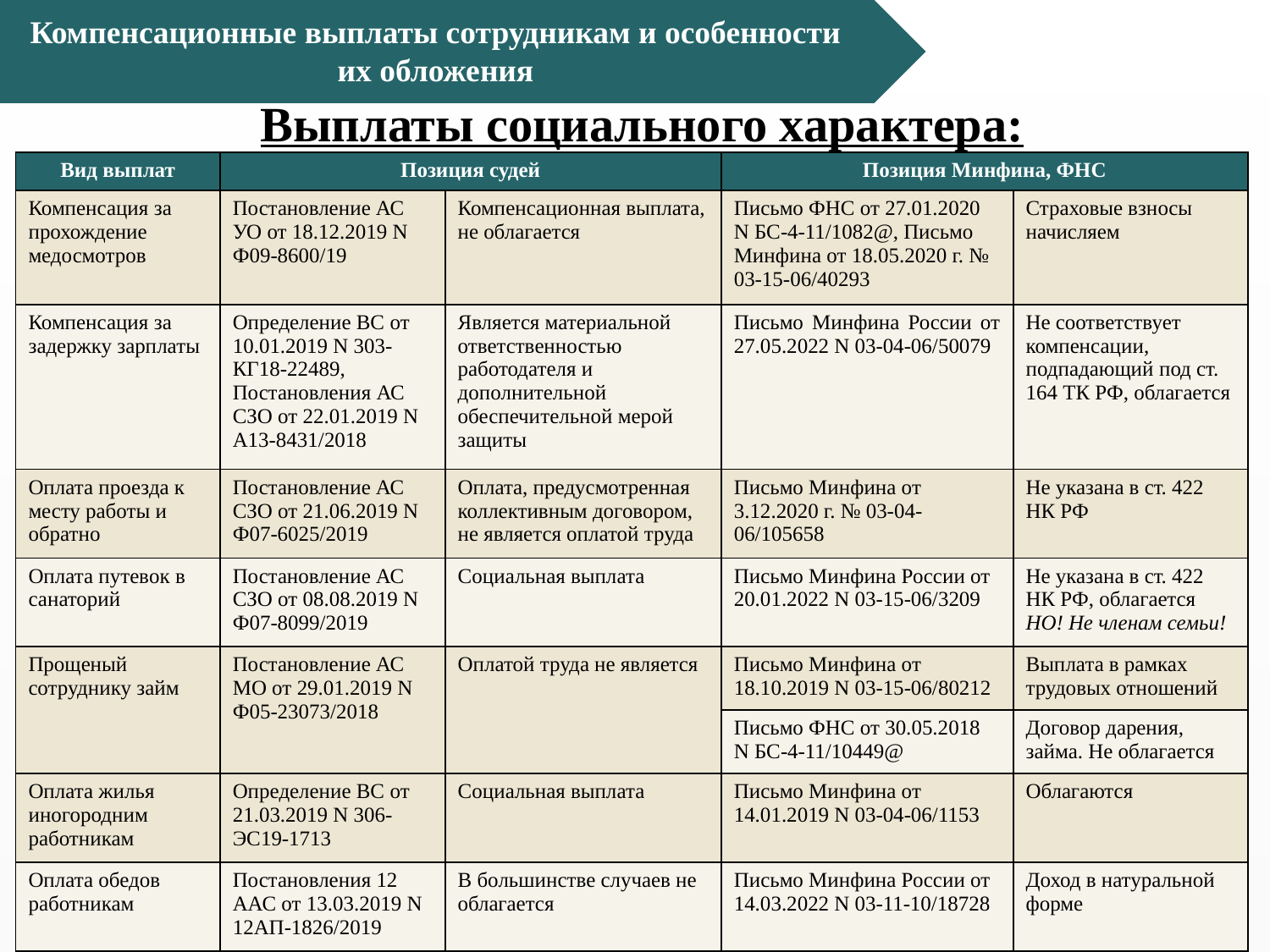

Компенсационные выплаты сотрудникам и особенности их обложения
# Выплаты социального характера:
| Вид выплат | Позиция судей | Позиция судей | Позиция Минфина, ФНС | Позиция Минфина, ФНС |
| --- | --- | --- | --- | --- |
| Компенсация за прохождение медосмотров | Постановление АС УО от 18.12.2019 N Ф09-8600/19 | Компенсационная выплата, не облагается | Письмо ФНС от 27.01.2020 N БС-4-11/1082@, Письмо Минфина от 18.05.2020 г. № 03-15-06/40293 | Страховые взносы начисляем |
| Компенсация за задержку зарплаты | Определение ВС от 10.01.2019 N 303-КГ18-22489, Постановления АС СЗО от 22.01.2019 N А13-8431/2018 | Является материальной ответственностью работодателя и дополнительной обеспечительной мерой защиты | Письмо Минфина России от 27.05.2022 N 03-04-06/50079 | Не соответствует компенсации, подпадающий под ст. 164 ТК РФ, облагается |
| Оплата проезда к месту работы и обратно | Постановление АС СЗО от 21.06.2019 N Ф07-6025/2019 | Оплата, предусмотренная коллективным договором, не является оплатой труда | Письмо Минфина от 3.12.2020 г. № 03-04-06/105658 | Не указана в ст. 422 НК РФ |
| Оплата путевок в санаторий | Постановление АС СЗО от 08.08.2019 N Ф07-8099/2019 | Социальная выплата | Письмо Минфина России от 20.01.2022 N 03-15-06/3209 | Не указана в ст. 422 НК РФ, облагается НО! Не членам семьи! |
| Прощеный сотруднику займ | Постановление АС МО от 29.01.2019 N Ф05-23073/2018 | Оплатой труда не является | Письмо Минфина от 18.10.2019 N 03-15-06/80212 | Выплата в рамках трудовых отношений |
|  |  |  | Письмо ФНС от 30.05.2018 N БС-4-11/10449@ | Договор дарения, займа. Не облагается |
| Оплата жилья иногородним работникам | Определение ВС от 21.03.2019 N 306-ЭС19-1713 | Социальная выплата | Письмо Минфина от 14.01.2019 N 03-04-06/1153 | Облагаются |
| Оплата обедов работникам | Постановления 12 ААС от 13.03.2019 N 12АП-1826/2019 | В большинстве случаев не облагается | Письмо Минфина России от 14.03.2022 N 03-11-10/18728 | Доход в натуральной форме |